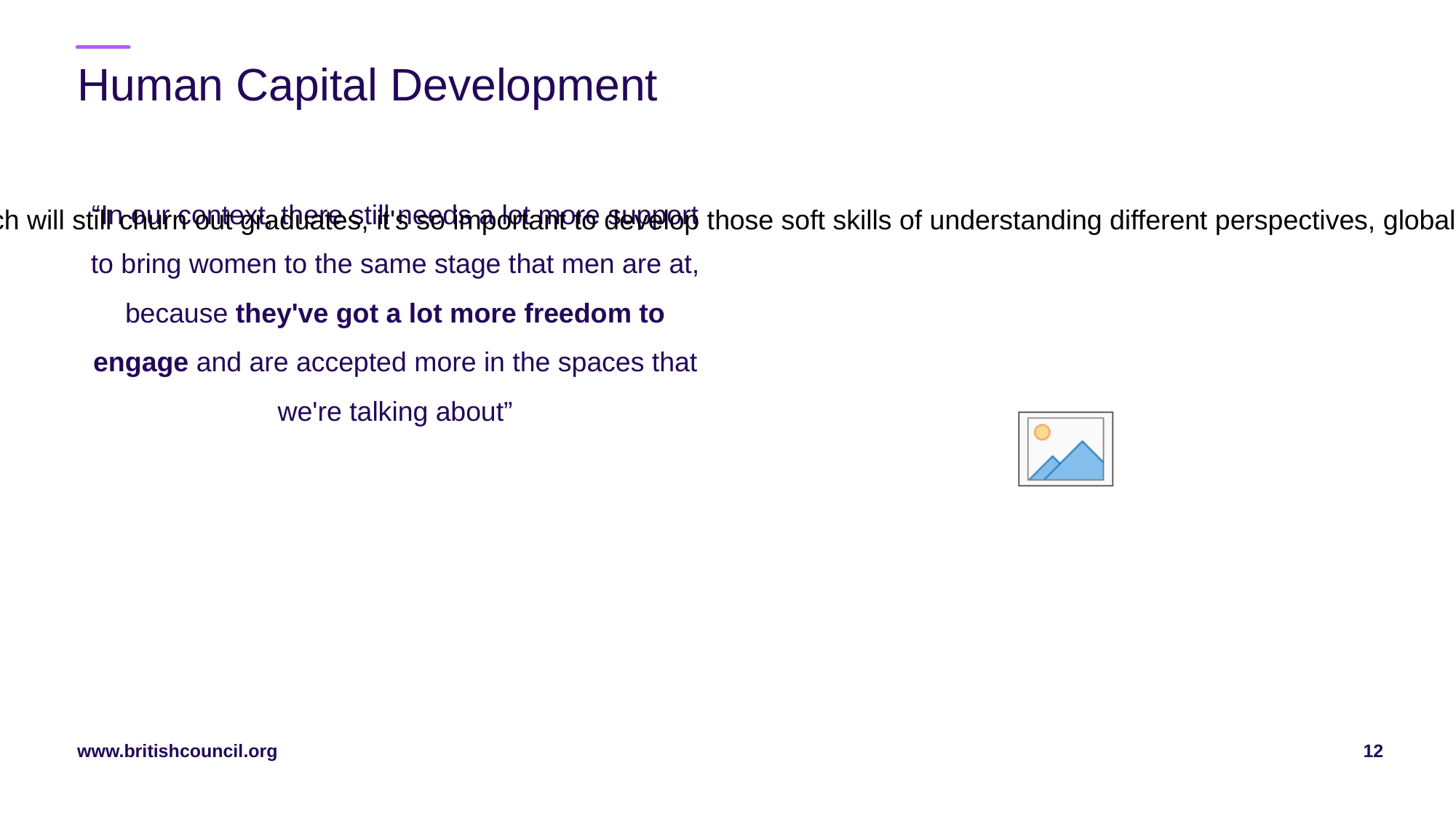

# Human Capital Development
“In our context, there still needs a lot more support to bring women to the same stage that men are at, because they've got a lot more freedom to engage and are accepted more in the spaces that we're talking about”
“The continuation of that education, which will still churn out graduates, it's so important to develop those soft skills of understanding different perspectives, global perspectives that will undoubtedly, stand them in good stead for their employability in the future”
12